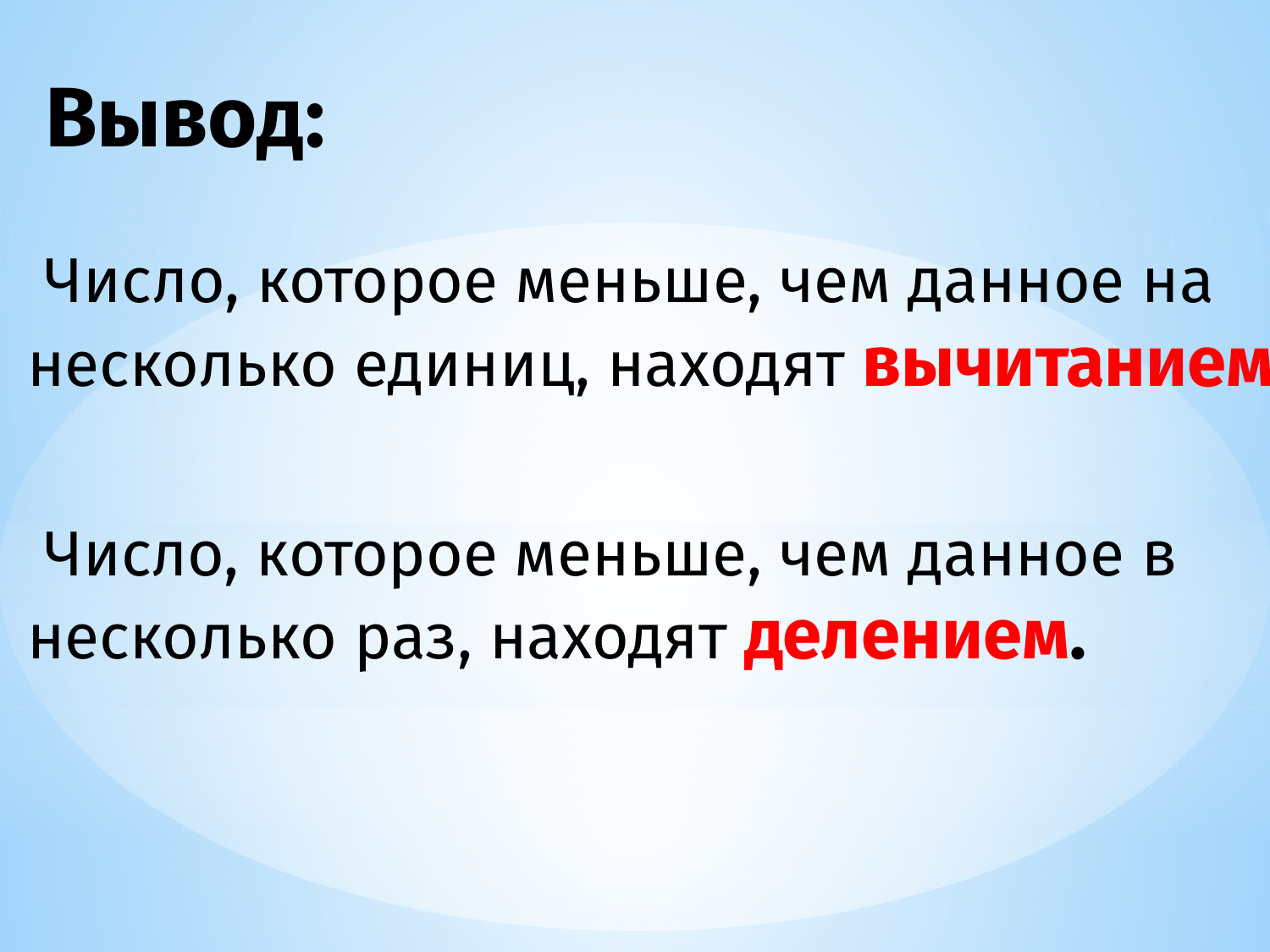

Вывод:
 Число, которое меньше, чем данное на
несколько единиц, находят вычитанием.
 Число, которое меньше, чем данное в
несколько раз, находят делением.